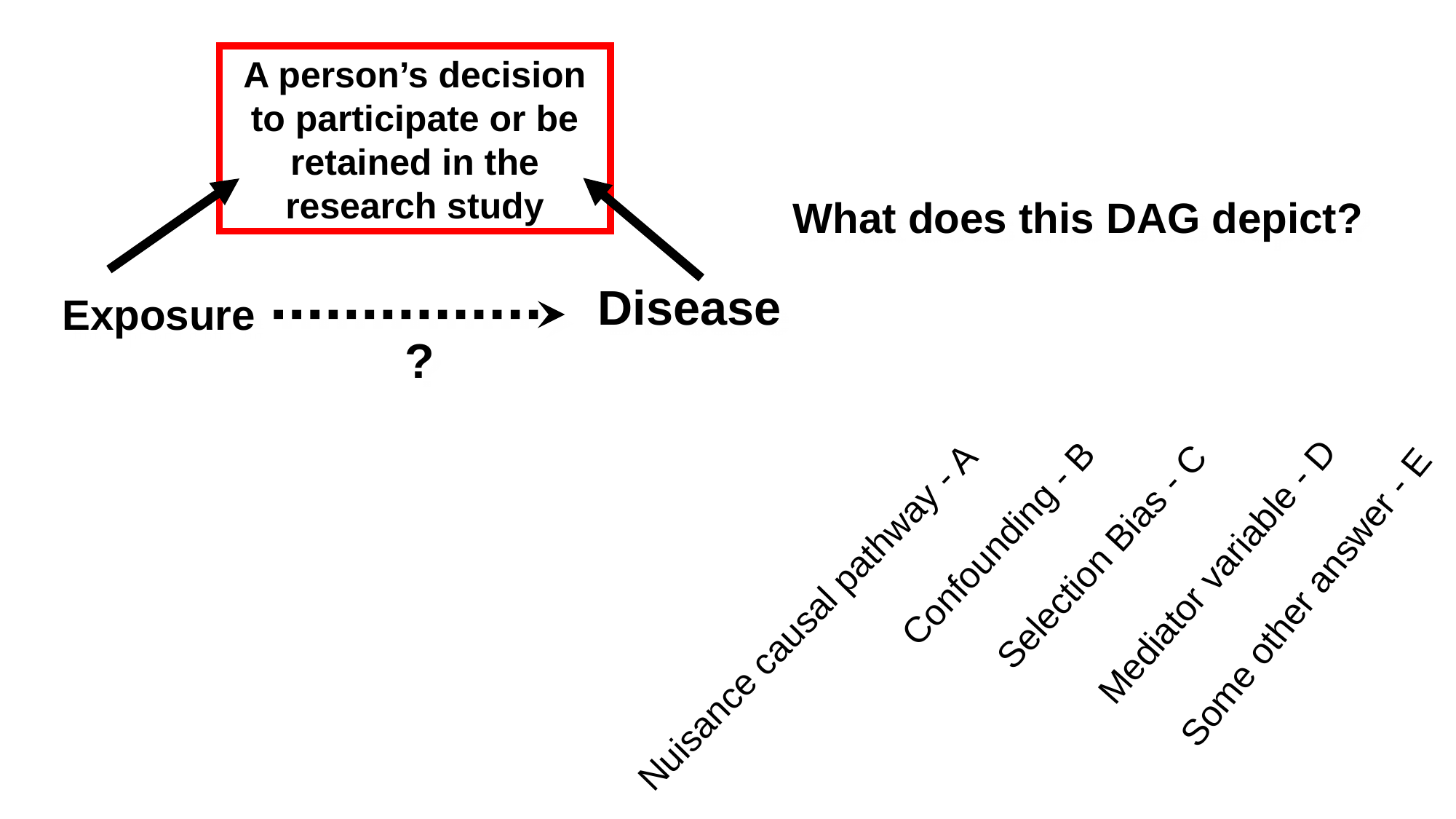

A person’s decision to participate or be retained in the research study

What does this DAG depict?

Disease

Exposure

?
Confounding - B
Selection Bias - C
Mediator variable - D
Some other answer - E
Nuisance causal pathway - A